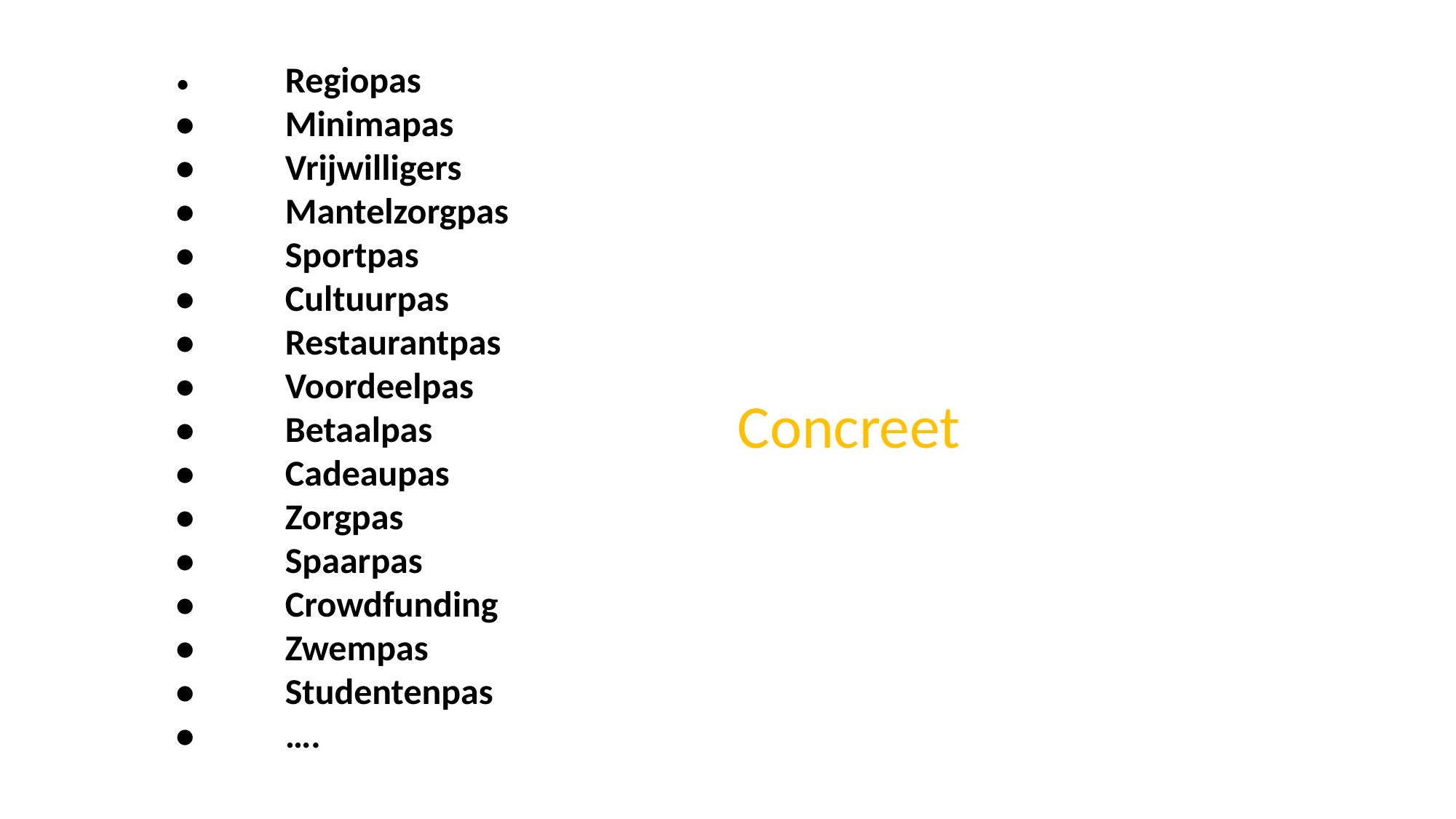

•	Regiopas
•	Minimapas
•	Vrijwilligers
•	Mantelzorgpas
•	Sportpas
•	Cultuurpas
•	Restaurantpas
•	Voordeelpas
•	Betaalpas
•	Cadeaupas
•	Zorgpas
•	Spaarpas
•	Crowdfunding
•	Zwempas
•	Studentenpas
•	….
Concreet